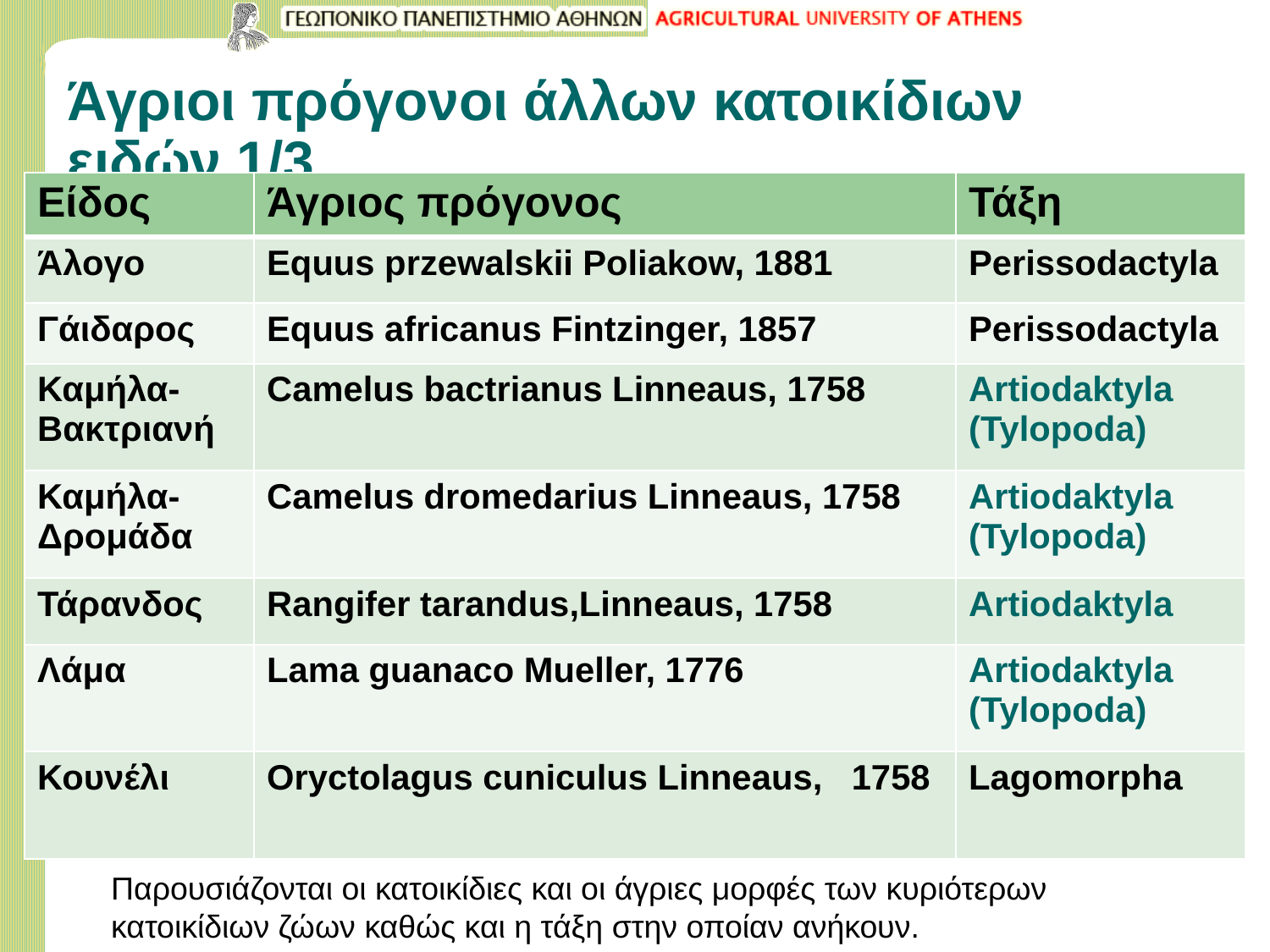

# Άγριοι πρόγονοι άλλων κατοικίδιων ειδών 1/3
| Είδος | Άγριος πρόγονος | Τάξη |
| --- | --- | --- |
| Άλογο | Equus przewalskii Poliakow, 1881 | Perissodactyla |
| Γάιδαρος | Equus africanus Fintzinger, 1857 | Perissodactyla |
| Καμήλα-Βακτριανή | Camelus bactrianus Linneaus, 1758 | Artiodaktyla (Tylopoda) |
| Καμήλα-Δρομάδα | Camelus dromedarius Linneaus, 1758 | Artiodaktyla (Tylopoda) |
| Τάρανδος | Rangifer tarandus,Linneaus, 1758 | Artiodaktyla |
| Λάμα | Lama guanaco Mueller, 1776 | Artiodaktyla (Tylopoda) |
| Κουνέλι | Oryctolagus cuniculus Linneaus, 1758 | Lagomorpha |
Παρουσιάζονται οι κατοικίδιες και οι άγριες μορφές των κυριότερων κατοικίδιων ζώων καθώς και η τάξη στην οποίαν ανήκουν.